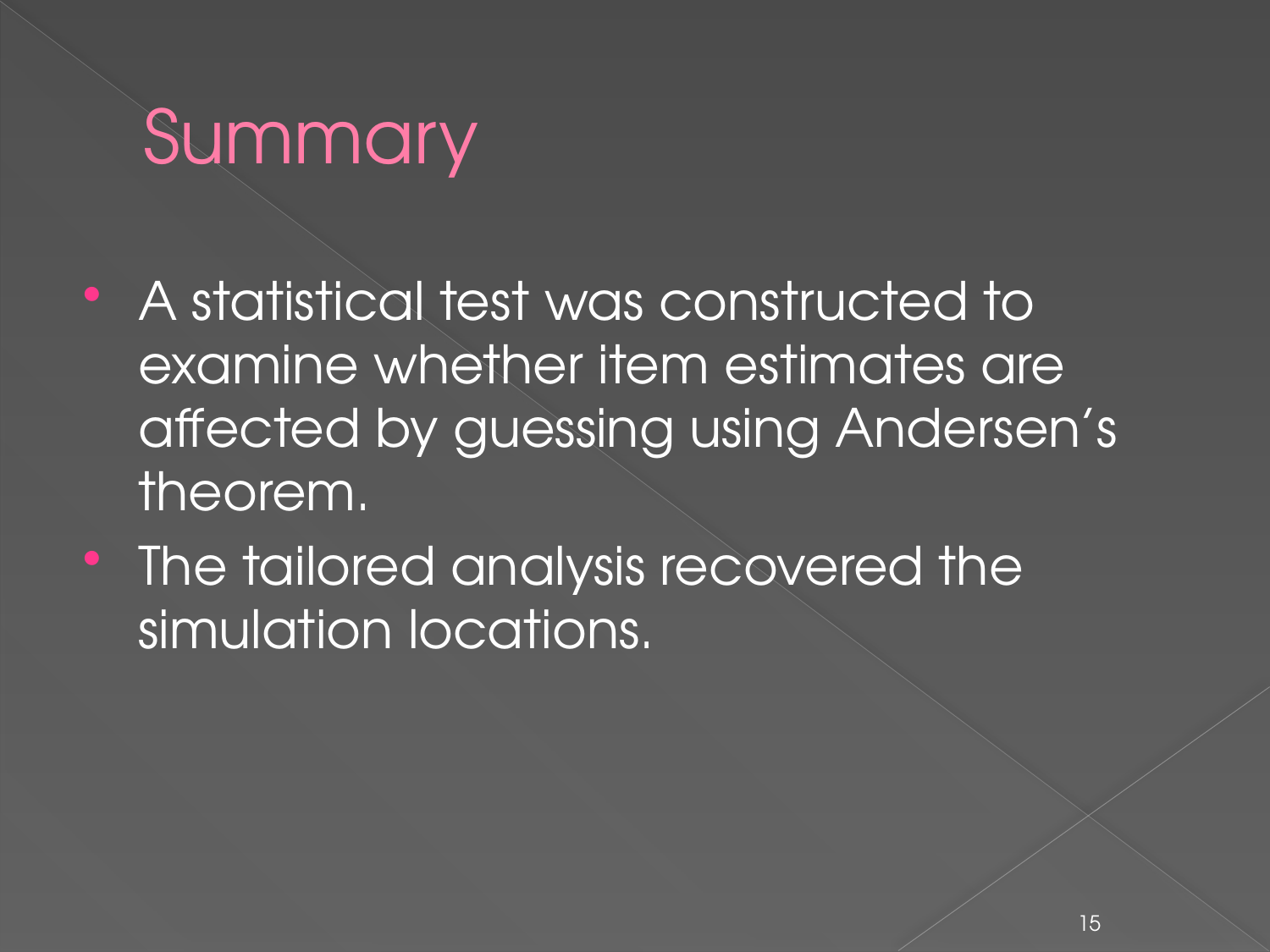

# Summary
A statistical test was constructed to examine whether item estimates are affected by guessing using Andersen’s theorem.
The tailored analysis recovered the simulation locations.

15